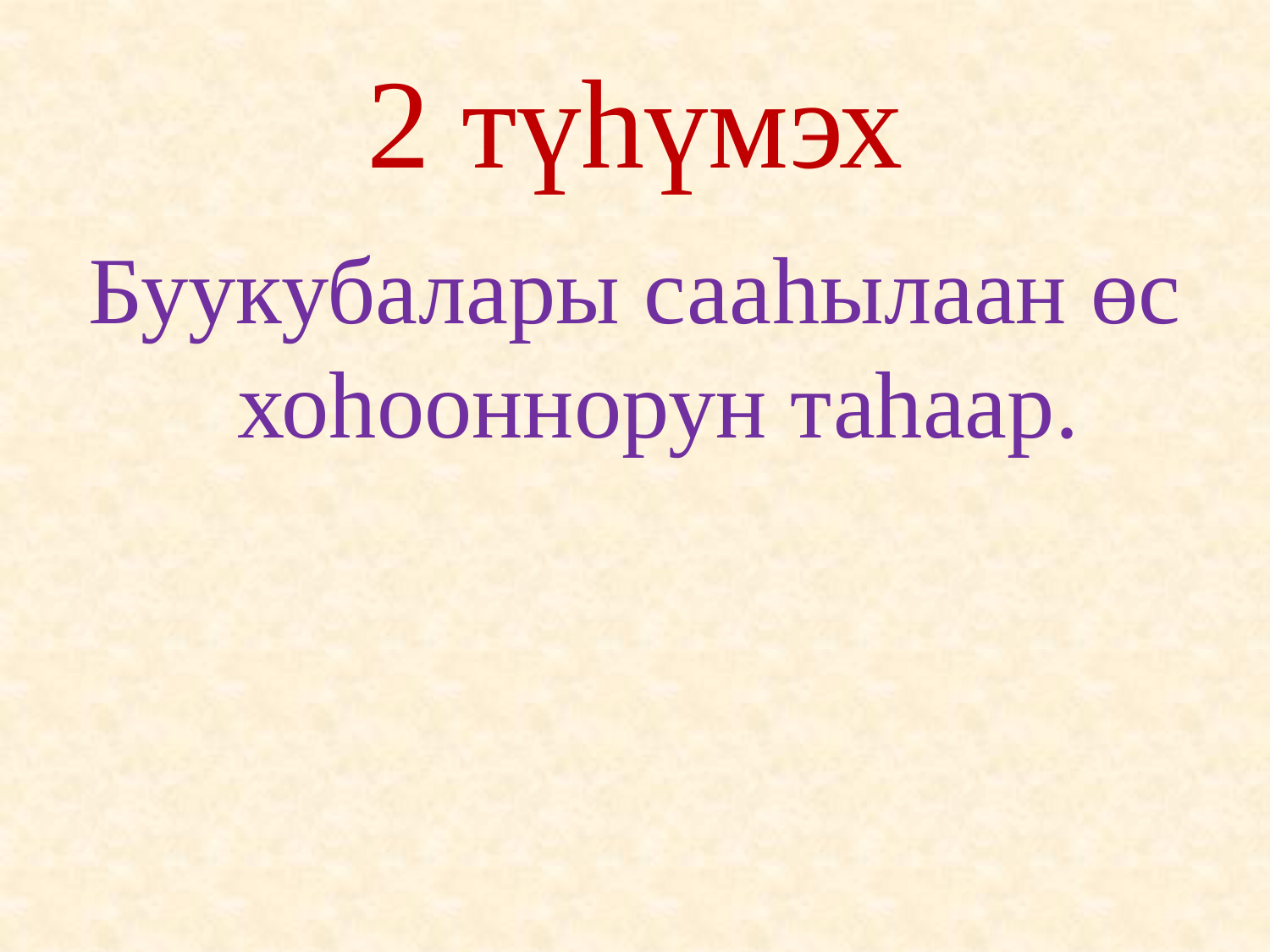

# 2 түһүмэх
Буукубалары сааһылаан өс хоһооннорун таһаар.